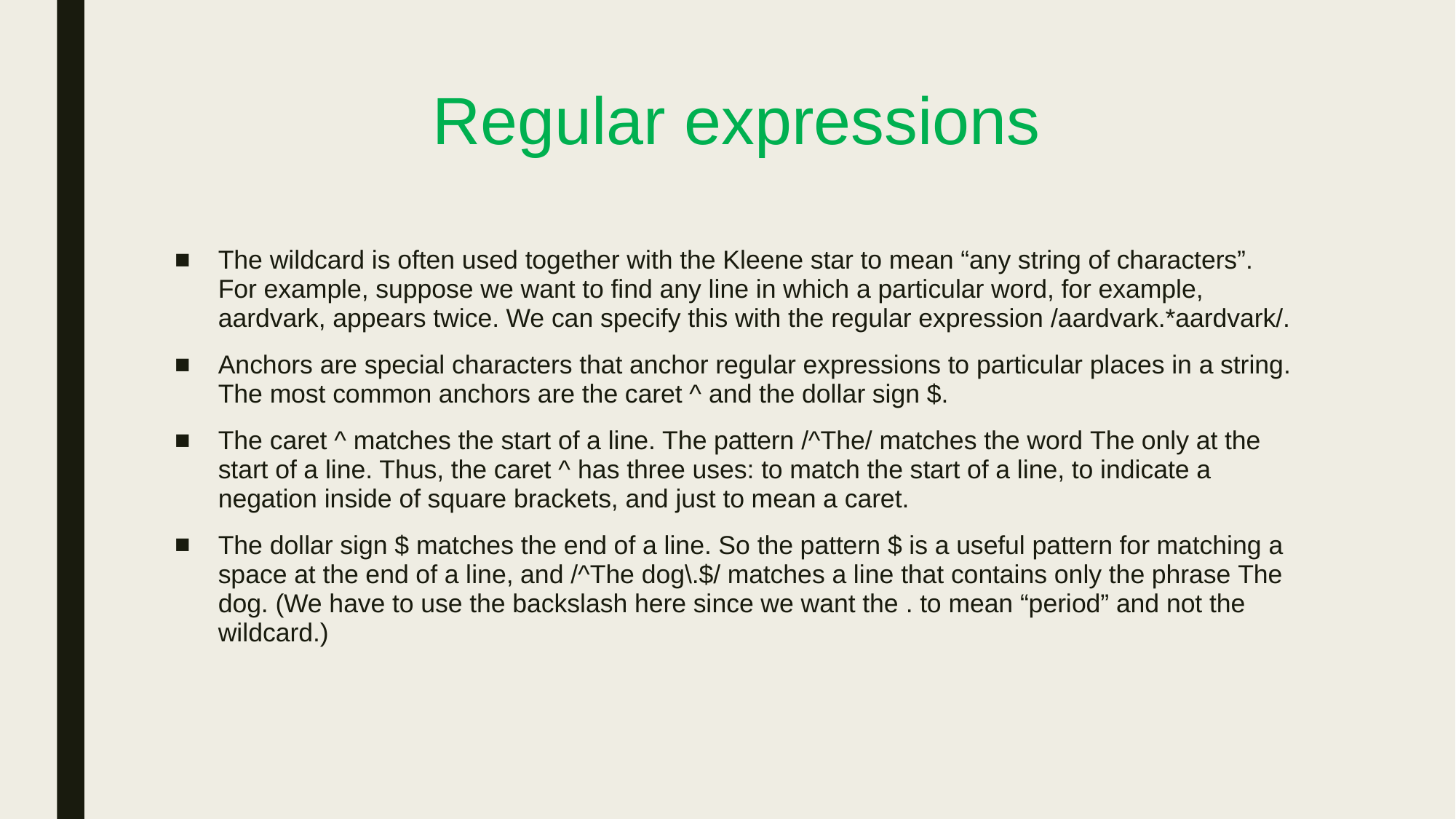

# Regular expressions
The wildcard is often used together with the Kleene star to mean “any string of characters”. For example, suppose we want to find any line in which a particular word, for example, aardvark, appears twice. We can specify this with the regular expression /aardvark.*aardvark/.
Anchors are special characters that anchor regular expressions to particular places in a string. The most common anchors are the caret ^ and the dollar sign $.
The caret ^ matches the start of a line. The pattern /^The/ matches the word The only at the start of a line. Thus, the caret ^ has three uses: to match the start of a line, to indicate a negation inside of square brackets, and just to mean a caret.
The dollar sign $ matches the end of a line. So the pattern $ is a useful pattern for matching a space at the end of a line, and /^The dog\.$/ matches a line that contains only the phrase The dog. (We have to use the backslash here since we want the . to mean “period” and not the wildcard.)